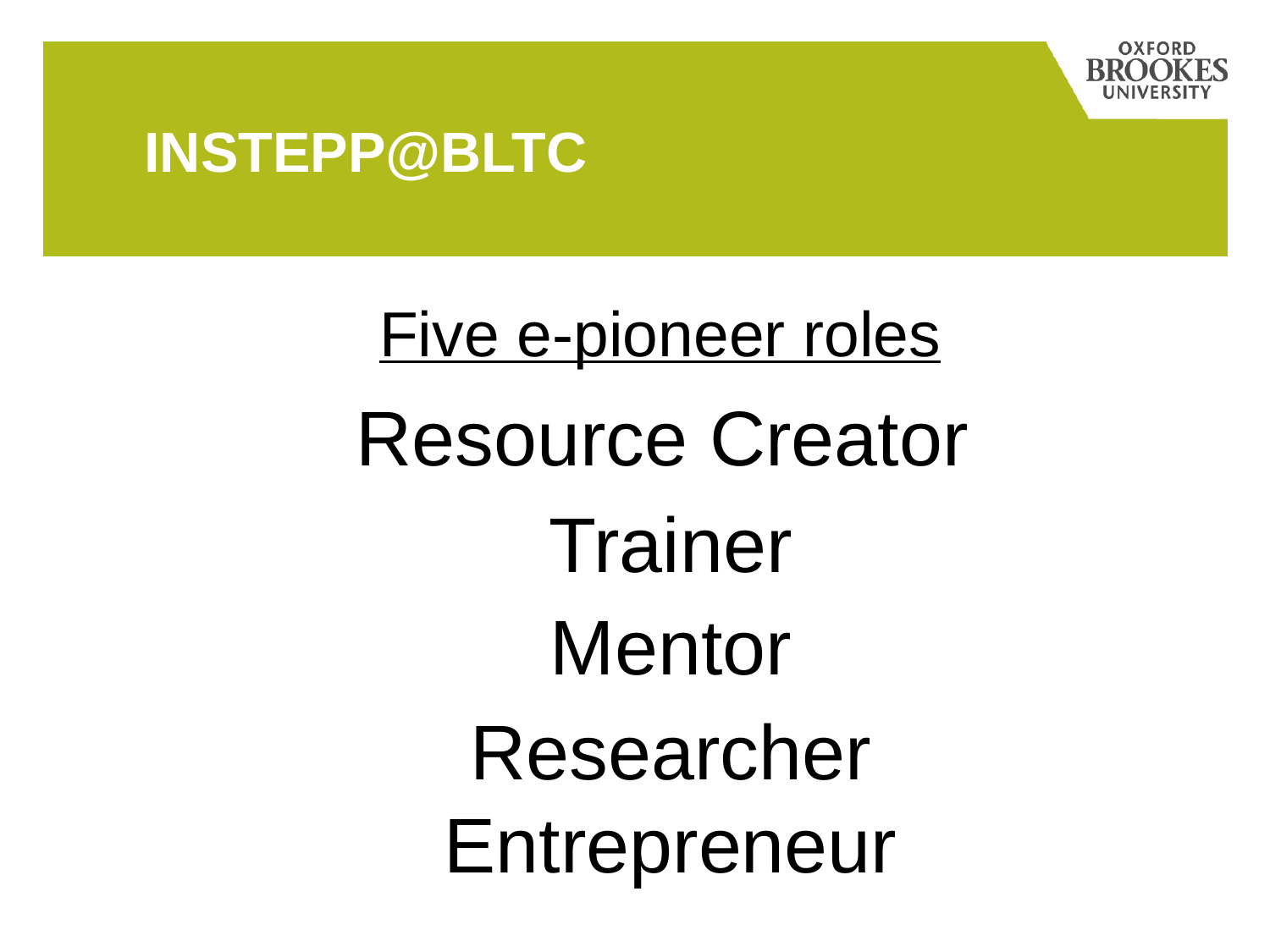

# InstePP@BLTC
Five e-pioneer roles
Resource Creator
Trainer
Mentor
Researcher
Entrepreneur